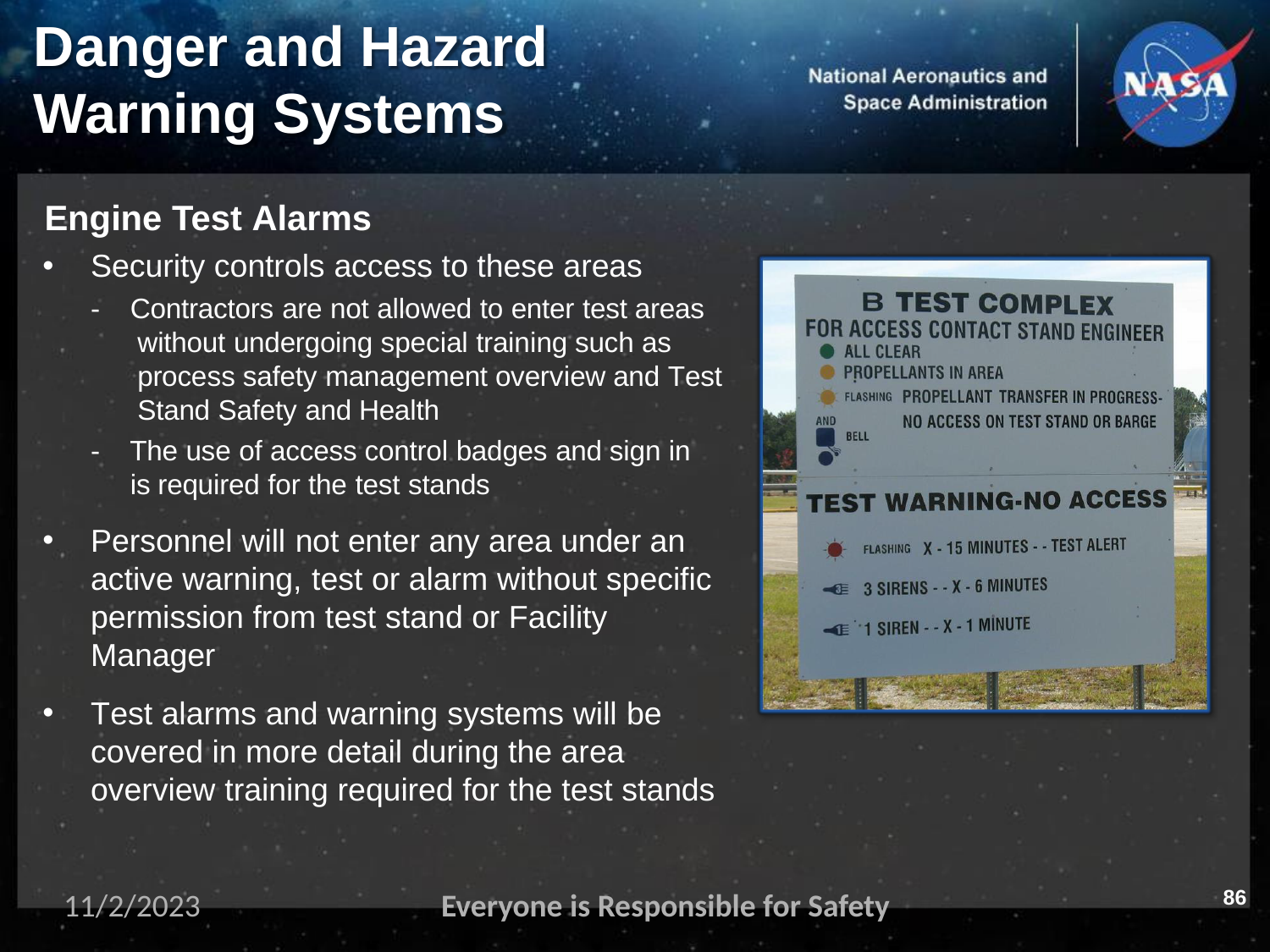

# Danger and Hazard
Warning Systems

Engine Test Alarms
Security controls access to these areas
-    Contractors are not allowed to enter test areas without undergoing special training such as process safety management overview and Test Stand Safety and Health
-    The use of access control badges and sign in is required for the test stands

Personnel will not enter any area under an active warning, test or alarm without specific permission from test stand or Facility Manager

Test alarms and warning systems will be covered in more detail during the area overview training required for the test stands

86

11/2/2023
Everyone is Responsible for Safety